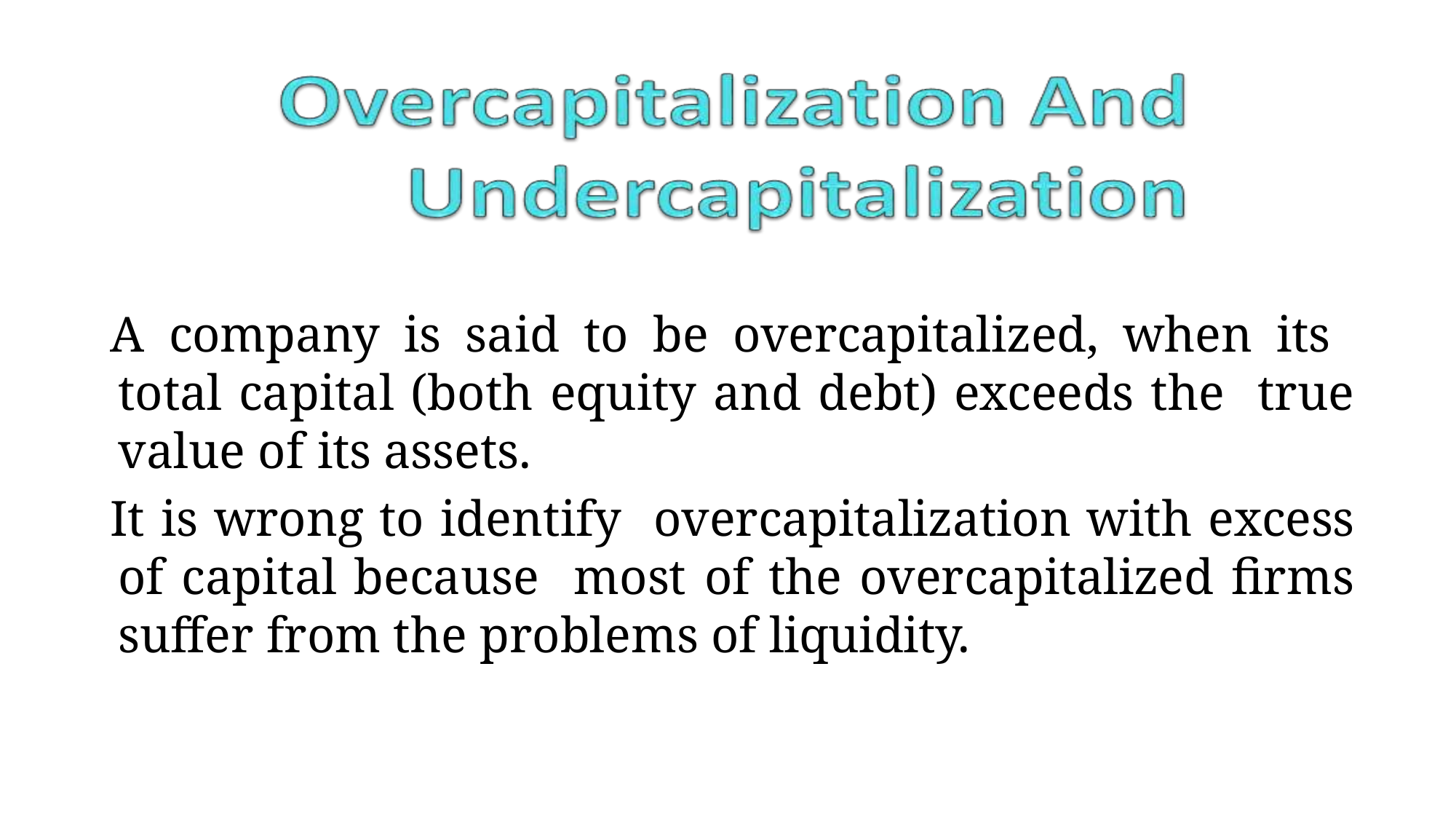

A company is said to be overcapitalized, when its  total capital (both equity and debt) exceeds the  true value of its assets.
It is wrong to identify  overcapitalization with excess of capital because  most of the overcapitalized firms suffer from the problems of liquidity.